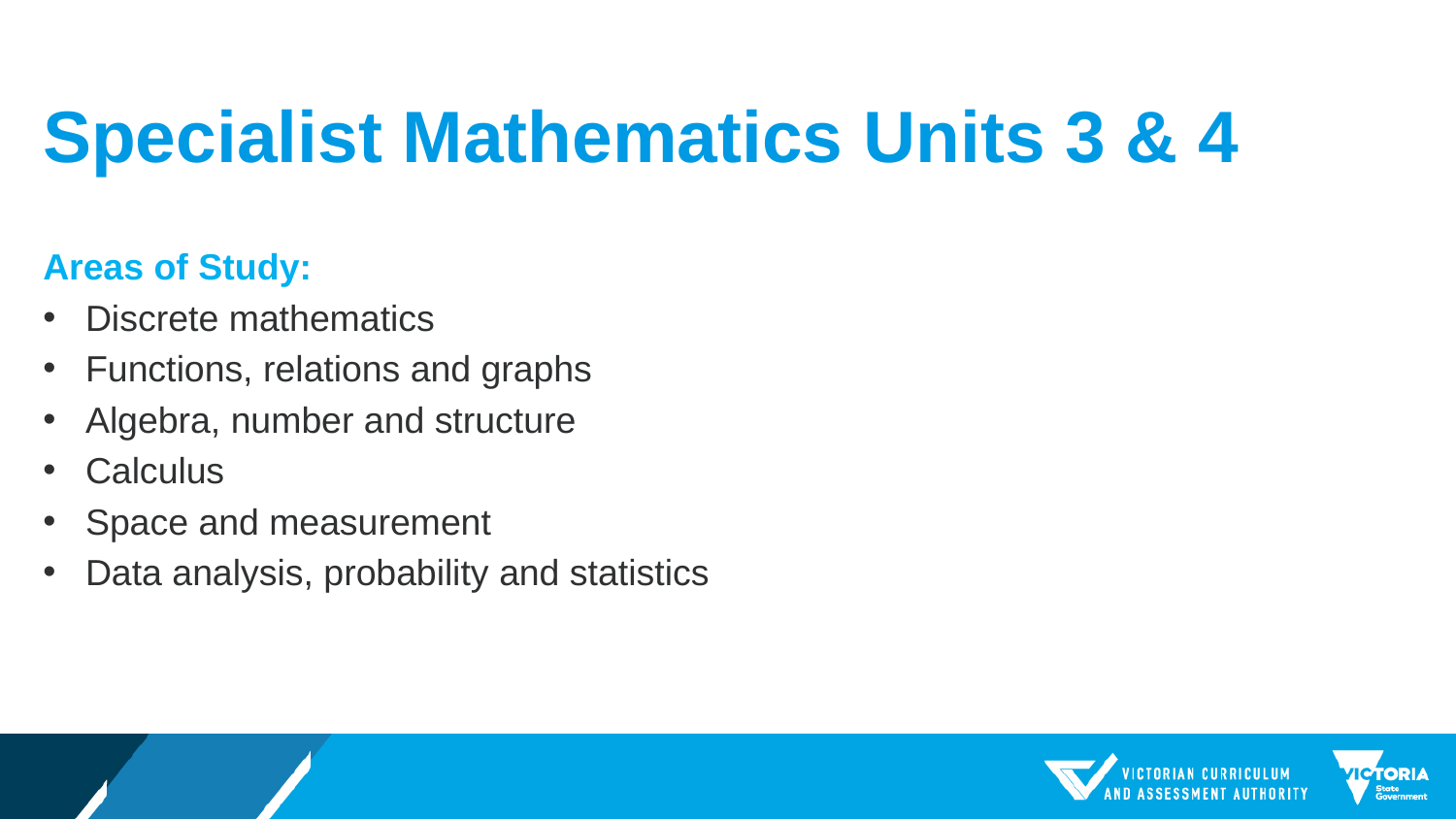

# Specialist Mathematics Units 3 & 4
Areas of Study:
Discrete mathematics
Functions, relations and graphs
Algebra, number and structure
Calculus
Space and measurement
Data analysis, probability and statistics